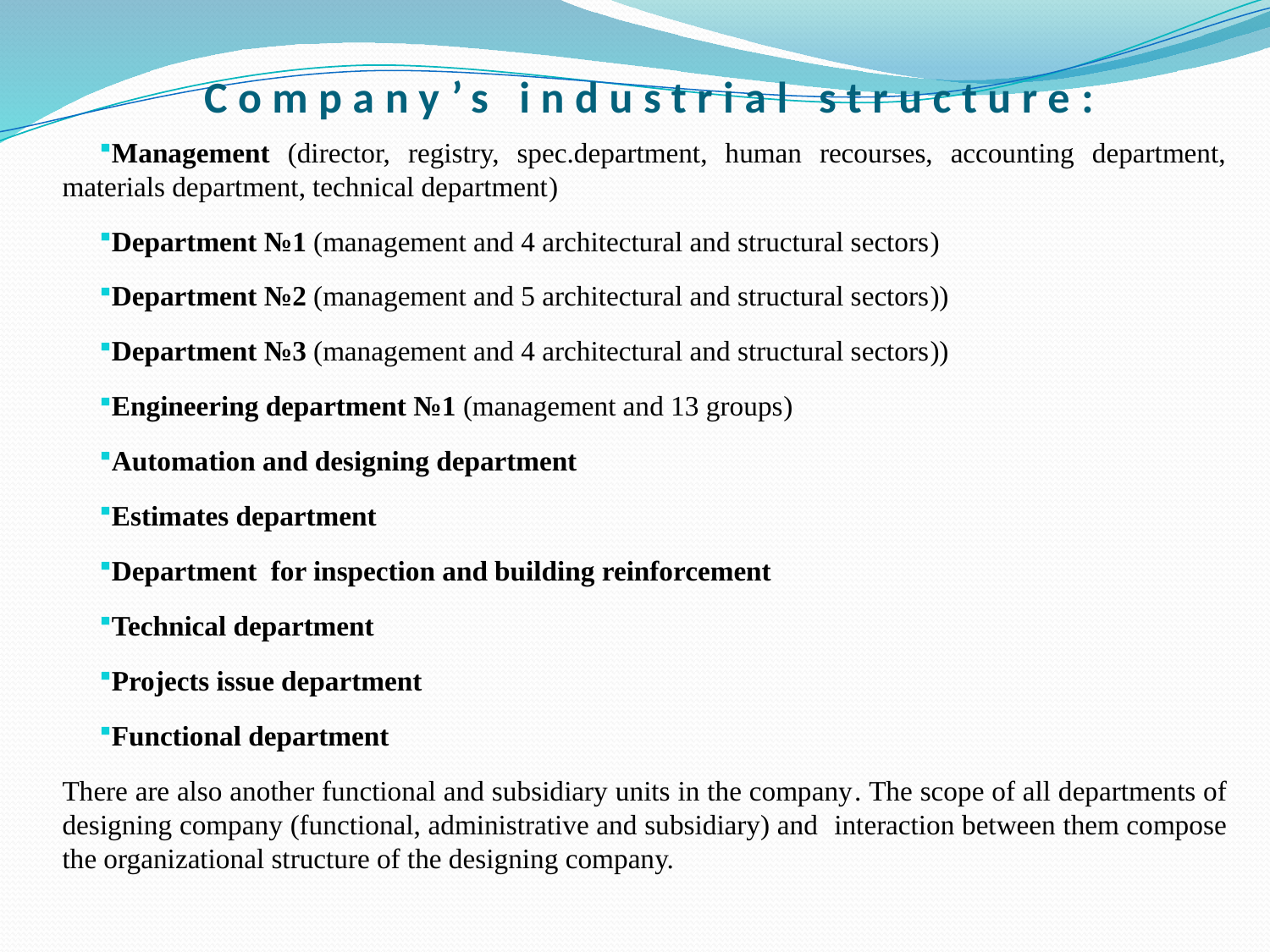

# Company’s industrial structure:
Management (director, registry, spec.department, human recourses, accounting department, materials department, technical department)
Department №1 (management and 4 architectural and structural sectors)
Department №2 (management and 5 architectural and structural sectors))
Department №3 (management and 4 architectural and structural sectors))
Engineering department №1 (management and 13 groups)
Automation and designing department
Estimates department
Department  for inspection and building reinforcement
Technical department
Projects issue department
Functional department
There are also another functional and subsidiary units in the company. The scope of all departments of designing company (functional, administrative and subsidiary) and  interaction between them compose the organizational structure of the designing company.